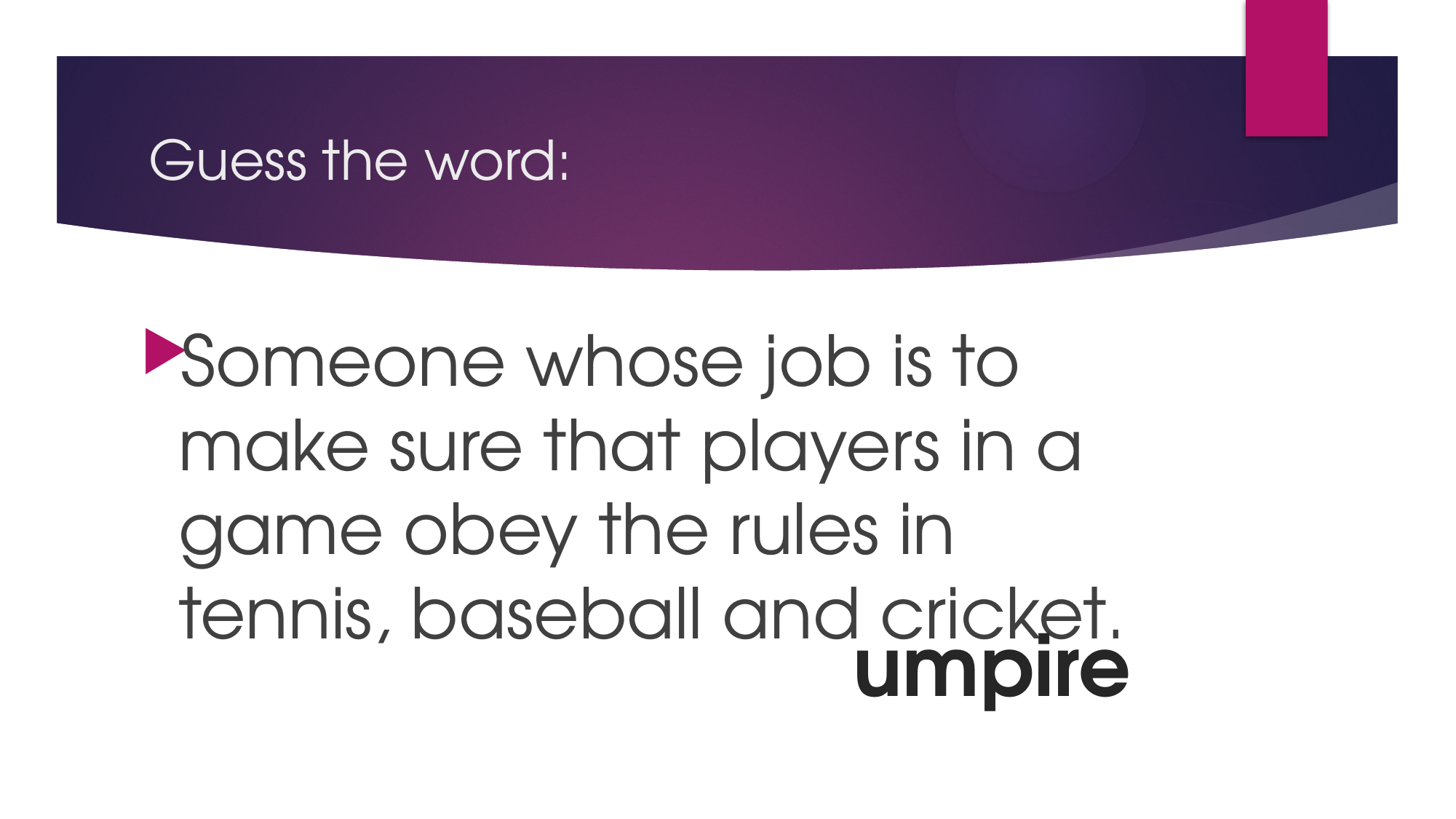

# Guess the word:
Someone whose job is to make sure that players in a game obey the rules in tennis, baseball and cricket.
umpire